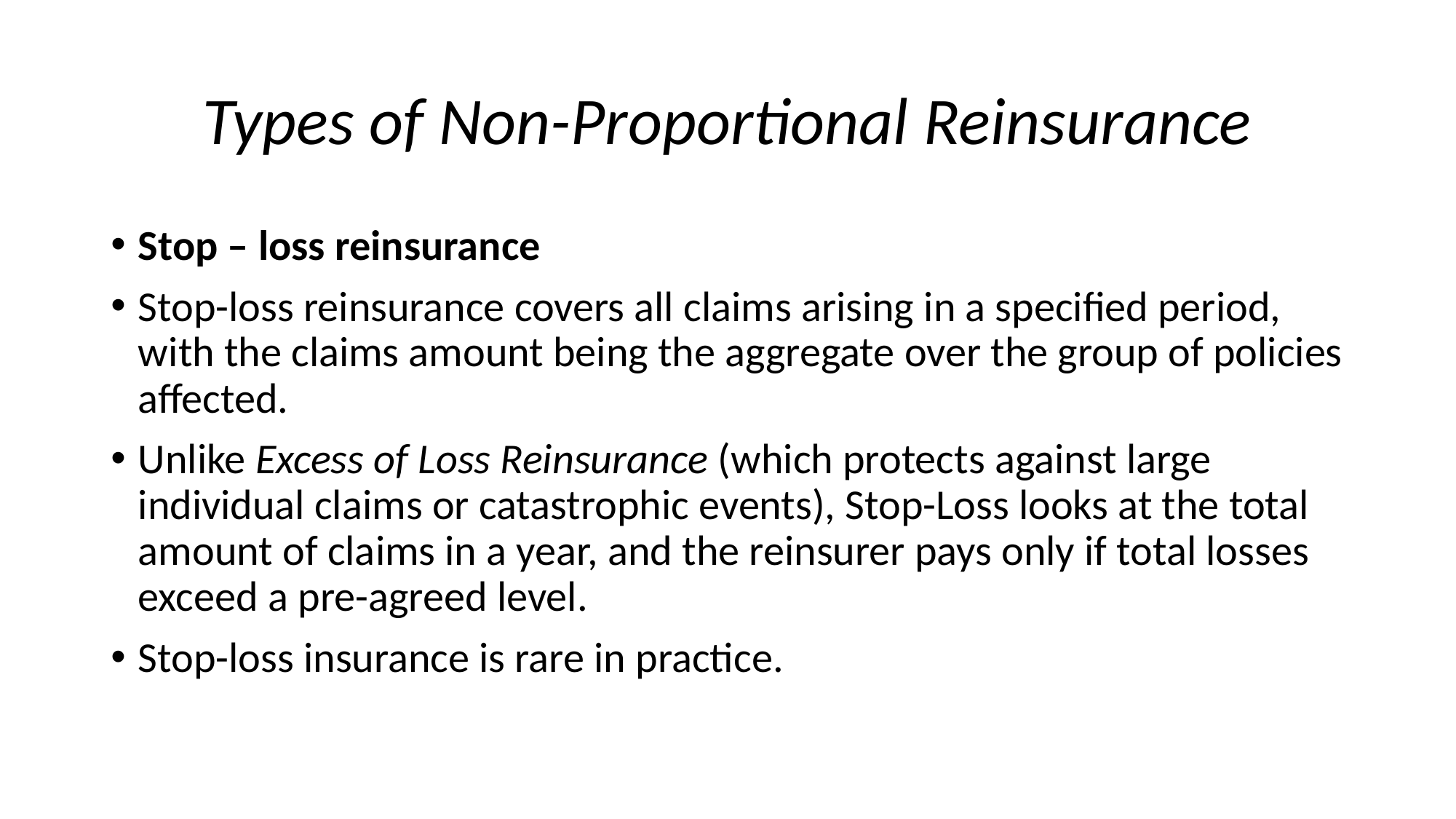

# Types of Non-Proportional Reinsurance
Stop – loss reinsurance
Stop-loss reinsurance covers all claims arising in a specified period, with the claims amount being the aggregate over the group of policies affected.
Unlike Excess of Loss Reinsurance (which protects against large individual claims or catastrophic events), Stop-Loss looks at the total amount of claims in a year, and the reinsurer pays only if total losses exceed a pre-agreed level.
Stop-loss insurance is rare in practice.